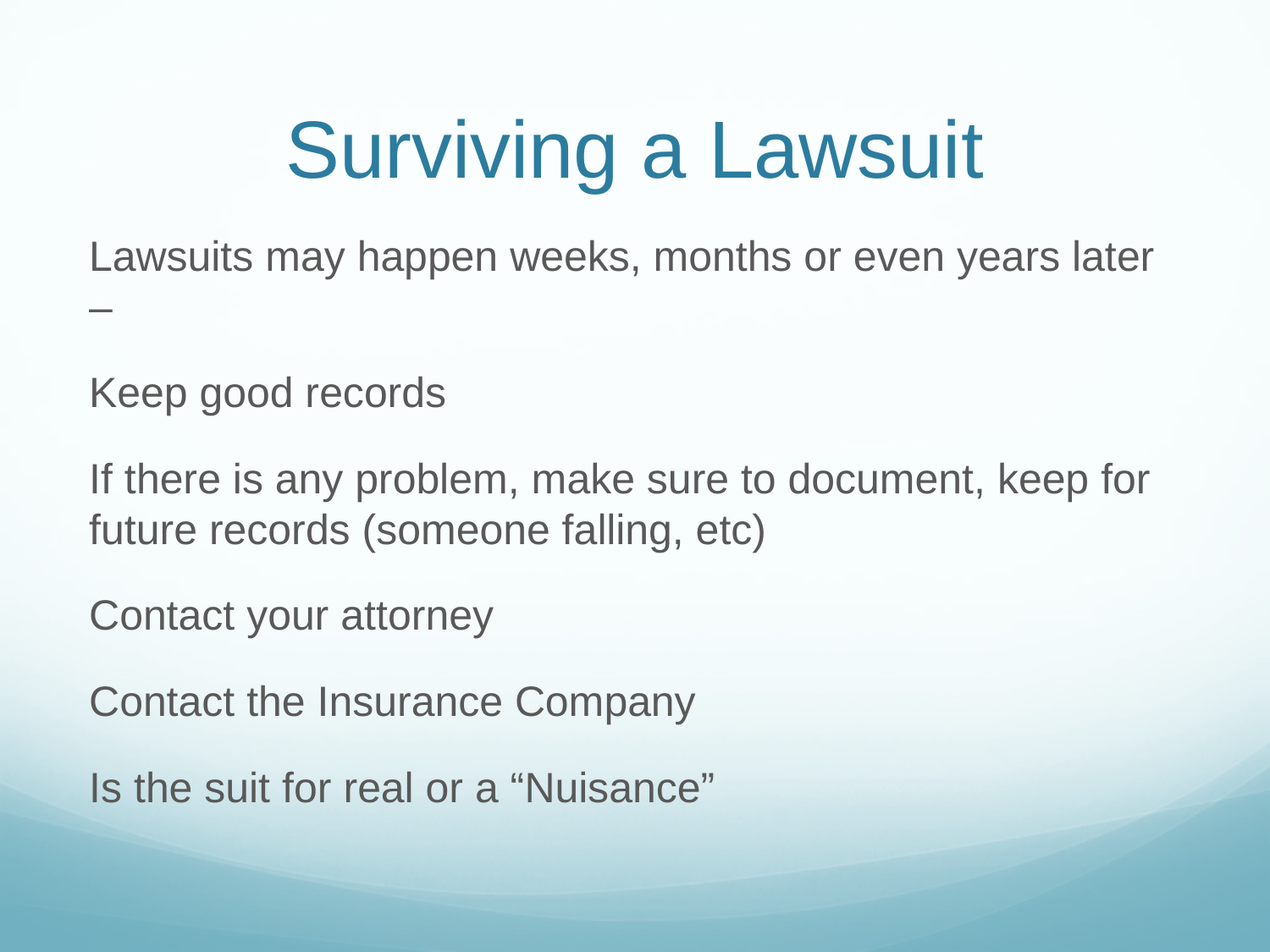

# Surviving a Lawsuit
Lawsuits may happen weeks, months or even years later –
Keep good records
If there is any problem, make sure to document, keep for future records (someone falling, etc)
Contact your attorney
Contact the Insurance Company
Is the suit for real or a “Nuisance”